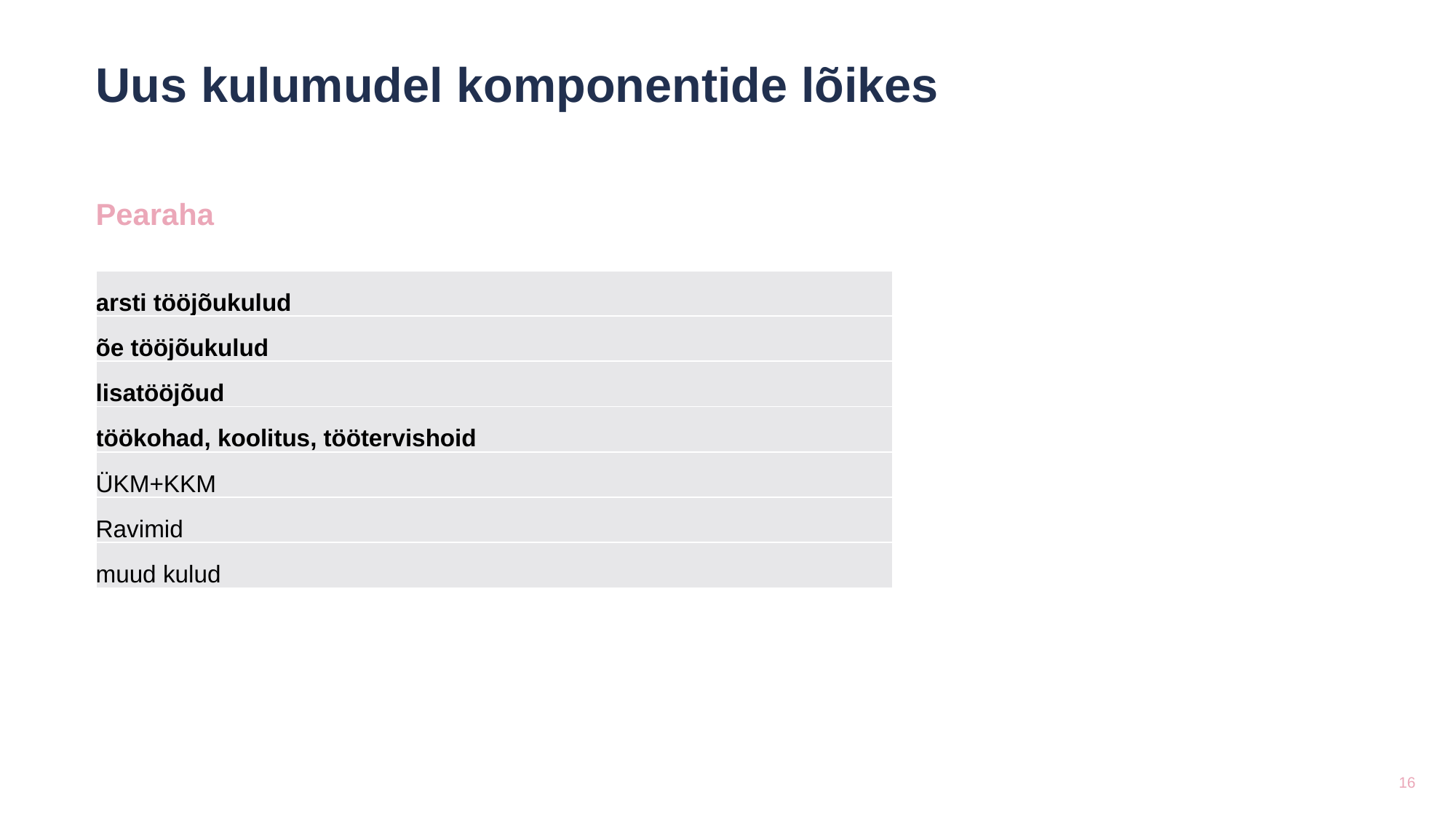

Uus kulumudel komponentide lõikes

Pearaha
| arsti tööjõukulud |
| --- |
| õe tööjõukulud |
| lisatööjõud |
| töökohad, koolitus, töötervishoid |
| ÜKM+KKM |
| Ravimid |
| muud kulud |